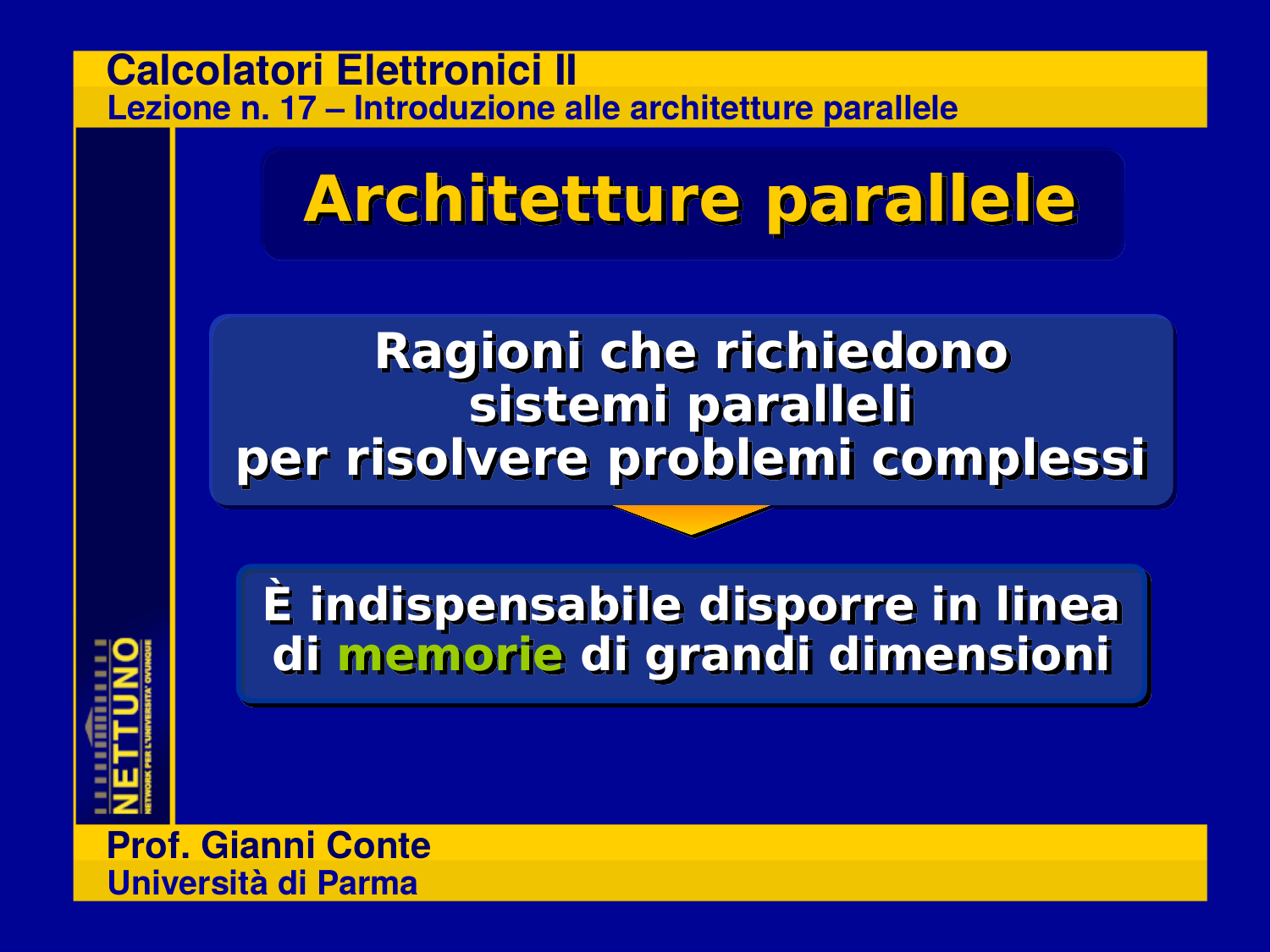

Architetture parallele

Ragioni che richiedono
sistemi paralleli
per risolvere problemi complessi

È indispensabile disporre in linea
di memorie di grandi dimensioni